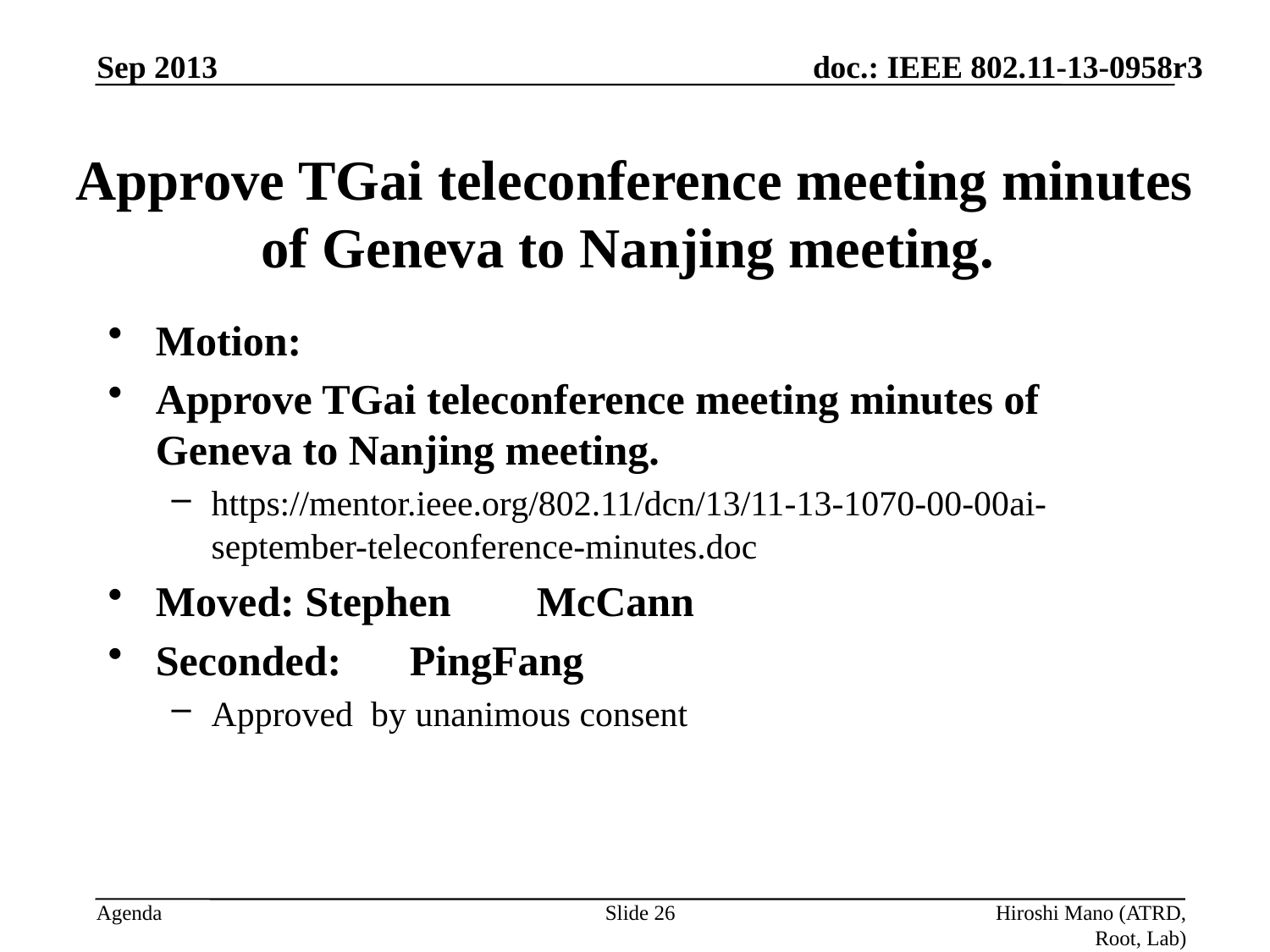

Sep 2013
# Approve TGai teleconference meeting minutes of Geneva to Nanjing meeting.
Motion:
Approve TGai teleconference meeting minutes of Geneva to Nanjing meeting.
https://mentor.ieee.org/802.11/dcn/13/11-13-1070-00-00ai-september-teleconference-minutes.doc
Moved: Stephen	McCann
Seconded:	PingFang
Approved  by unanimous consent

Slide 26
Hiroshi Mano (ATRD, Root, Lab)